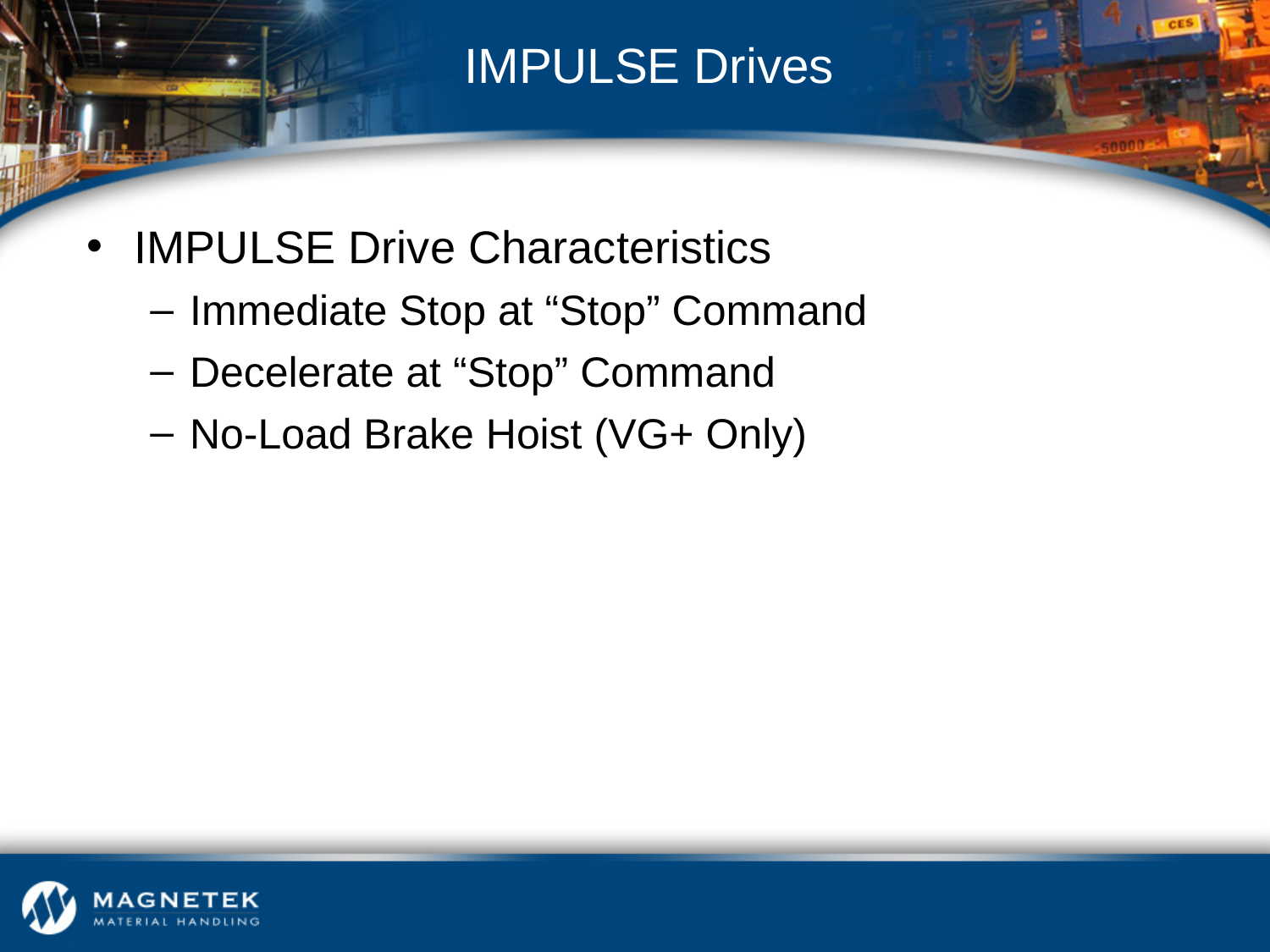

# IMPULSE Drives
IMPULSE Drive Characteristics
Immediate Stop at “Stop” Command
Decelerate at “Stop” Command
No-Load Brake Hoist (VG+ Only)